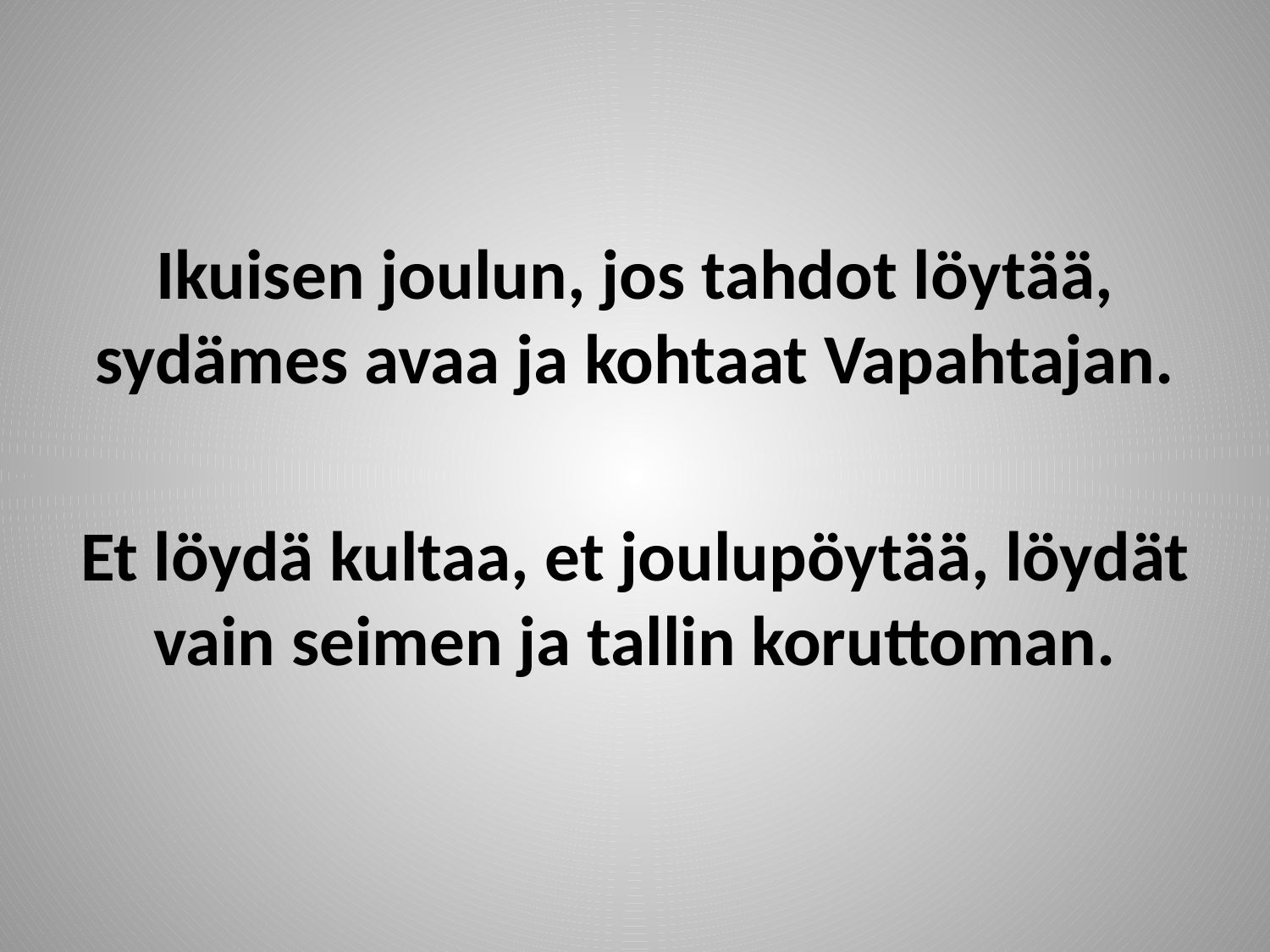

#
Ikuisen joulun, jos tahdot löytää, sydämes avaa ja kohtaat Vapahtajan.

Et löydä kultaa, et joulupöytää, löydät vain seimen ja tallin koruttoman.